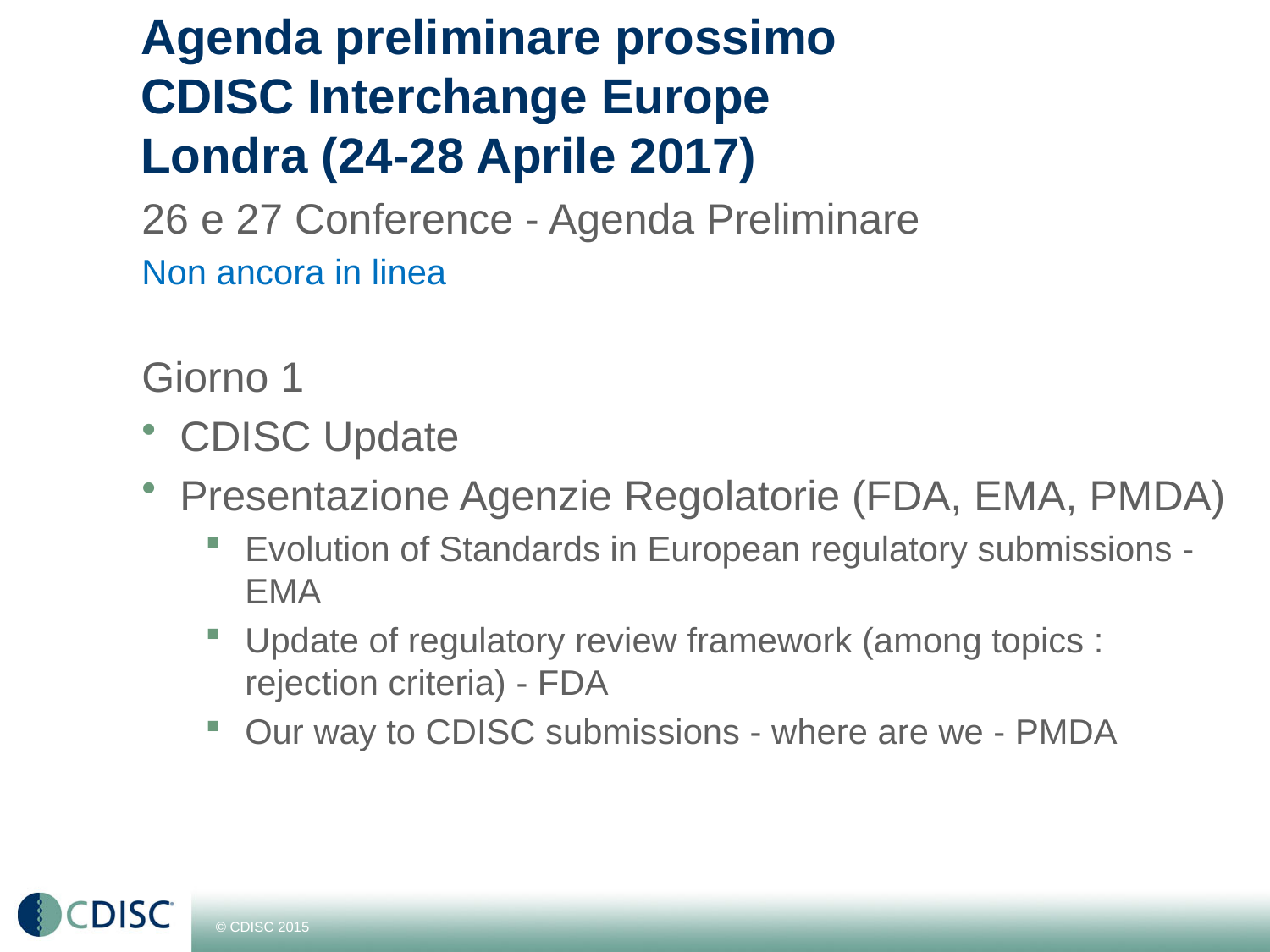

# Agenda preliminare prossimo CDISC Interchange Europe Londra (24-28 Aprile 2017)
26 e 27 Conference - Agenda Preliminare
Non ancora in linea

Giorno 1
CDISC Update
Presentazione Agenzie Regolatorie (FDA, EMA, PMDA)
Evolution of Standards in European regulatory submissions - EMA
Update of regulatory review framework (among topics : rejection criteria) - FDA
Our way to CDISC submissions - where are we - PMDA